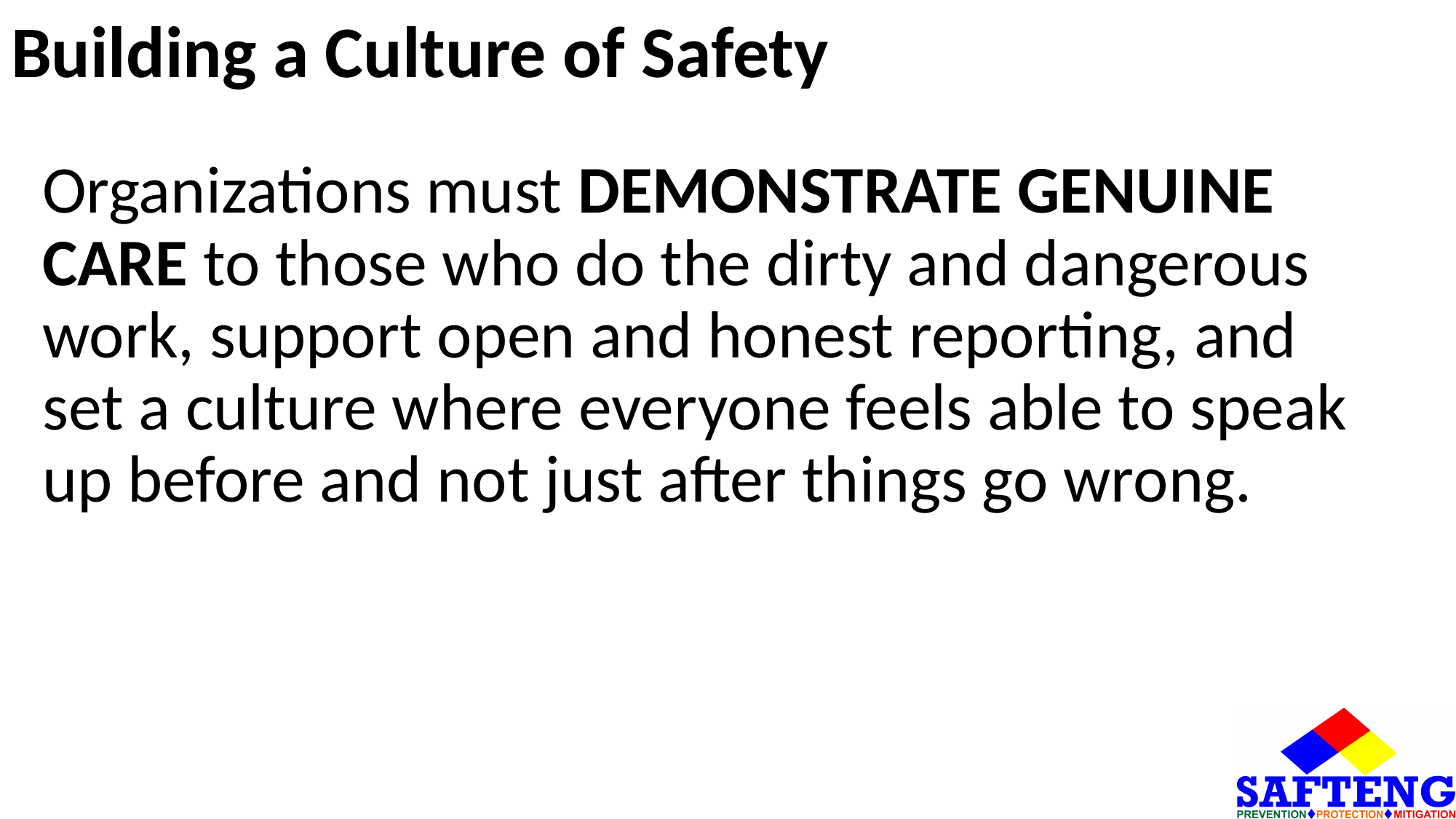

# Building a Culture of Safety
Organizations must DEMONSTRATE GENUINE CARE to those who do the dirty and dangerous work, support open and honest reporting, and set a culture where everyone feels able to speak up before and not just after things go wrong.